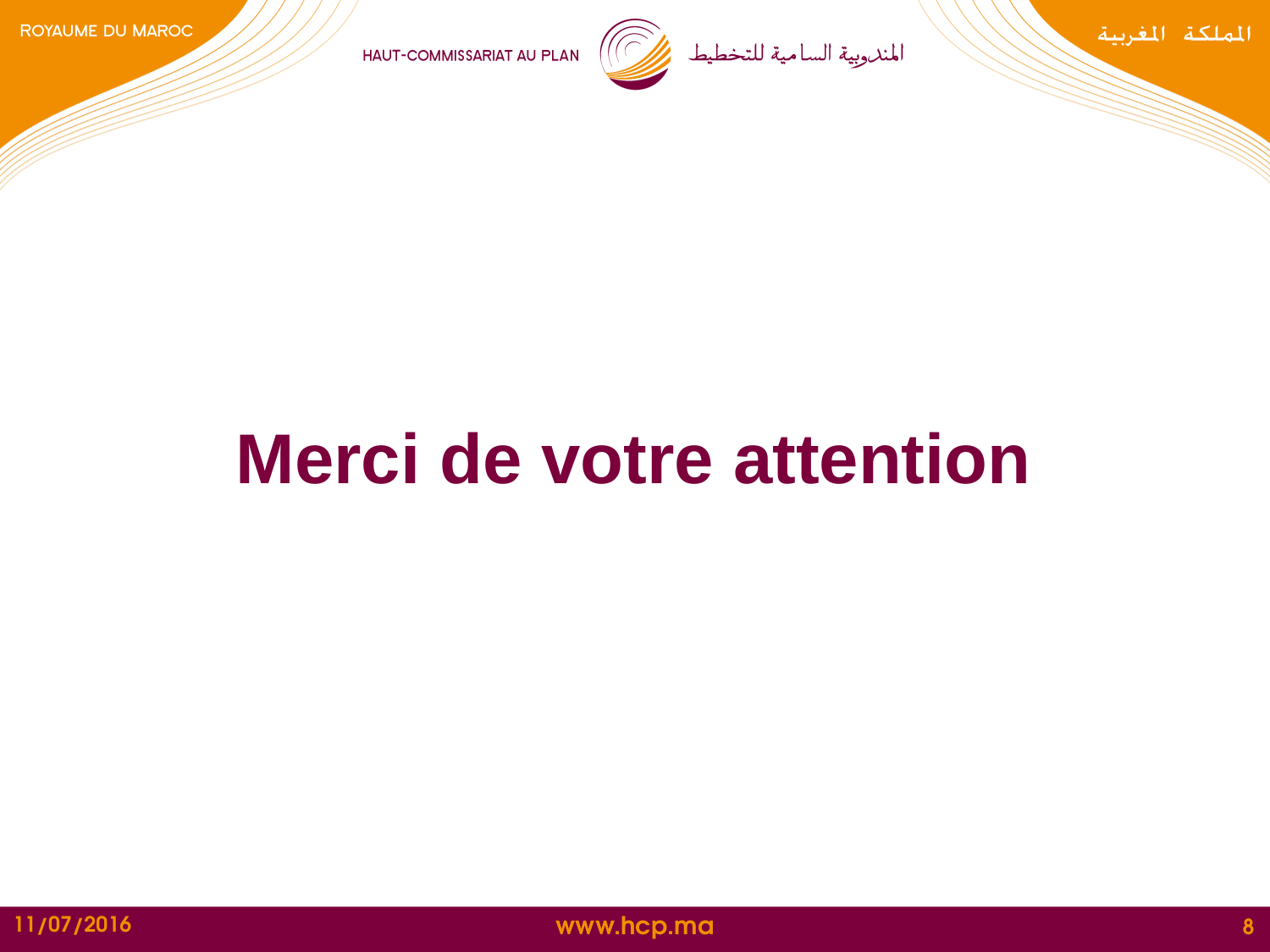

# Merci de votre attention
11/07/2016
8